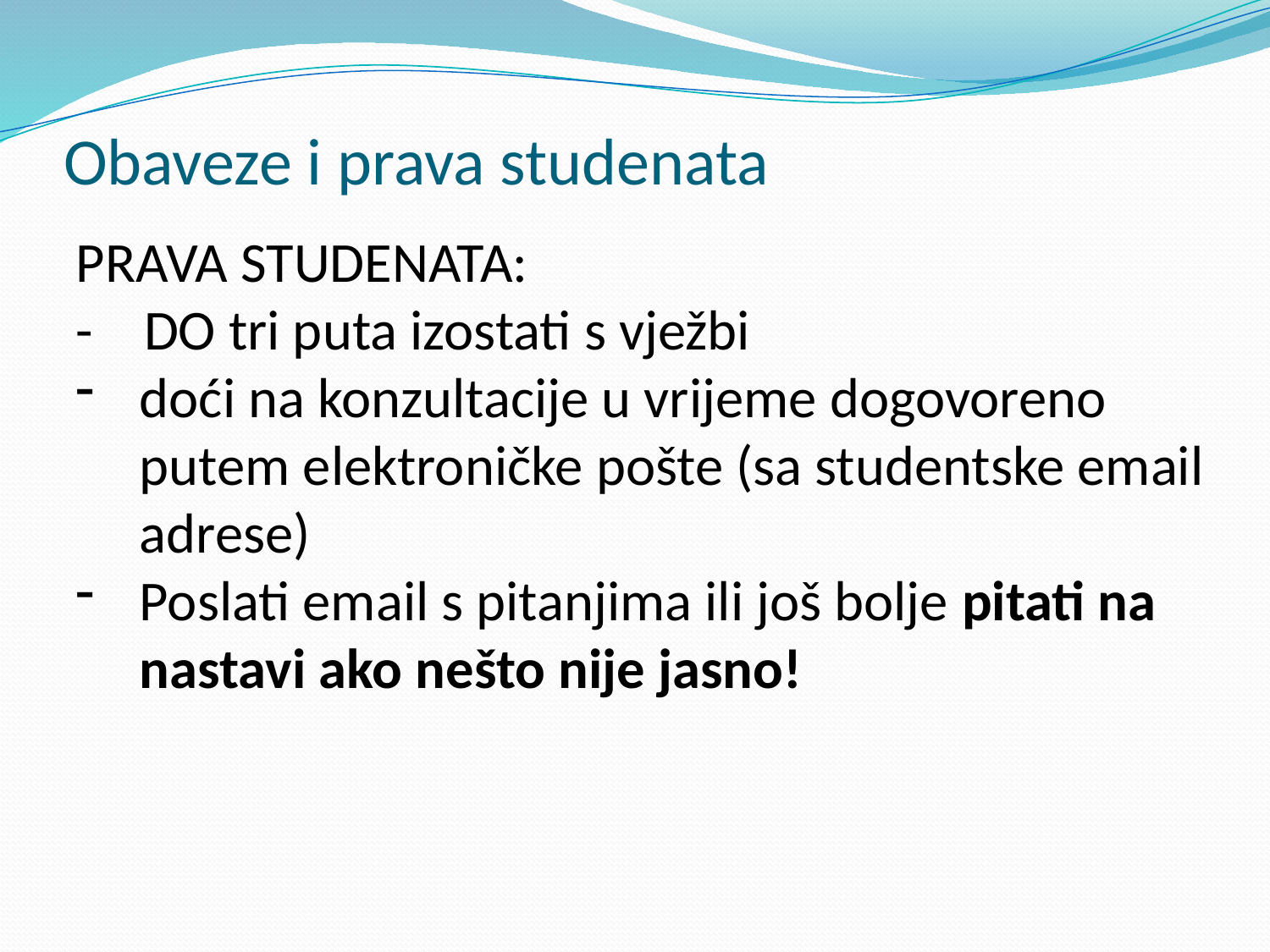

# Obaveze i prava studenata
PRAVA STUDENATA:
-    DO tri puta izostati s vježbi
doći na konzultacije u vrijeme dogovoreno putem elektroničke pošte (sa studentske email adrese)
Poslati email s pitanjima ili još bolje pitati na nastavi ako nešto nije jasno!